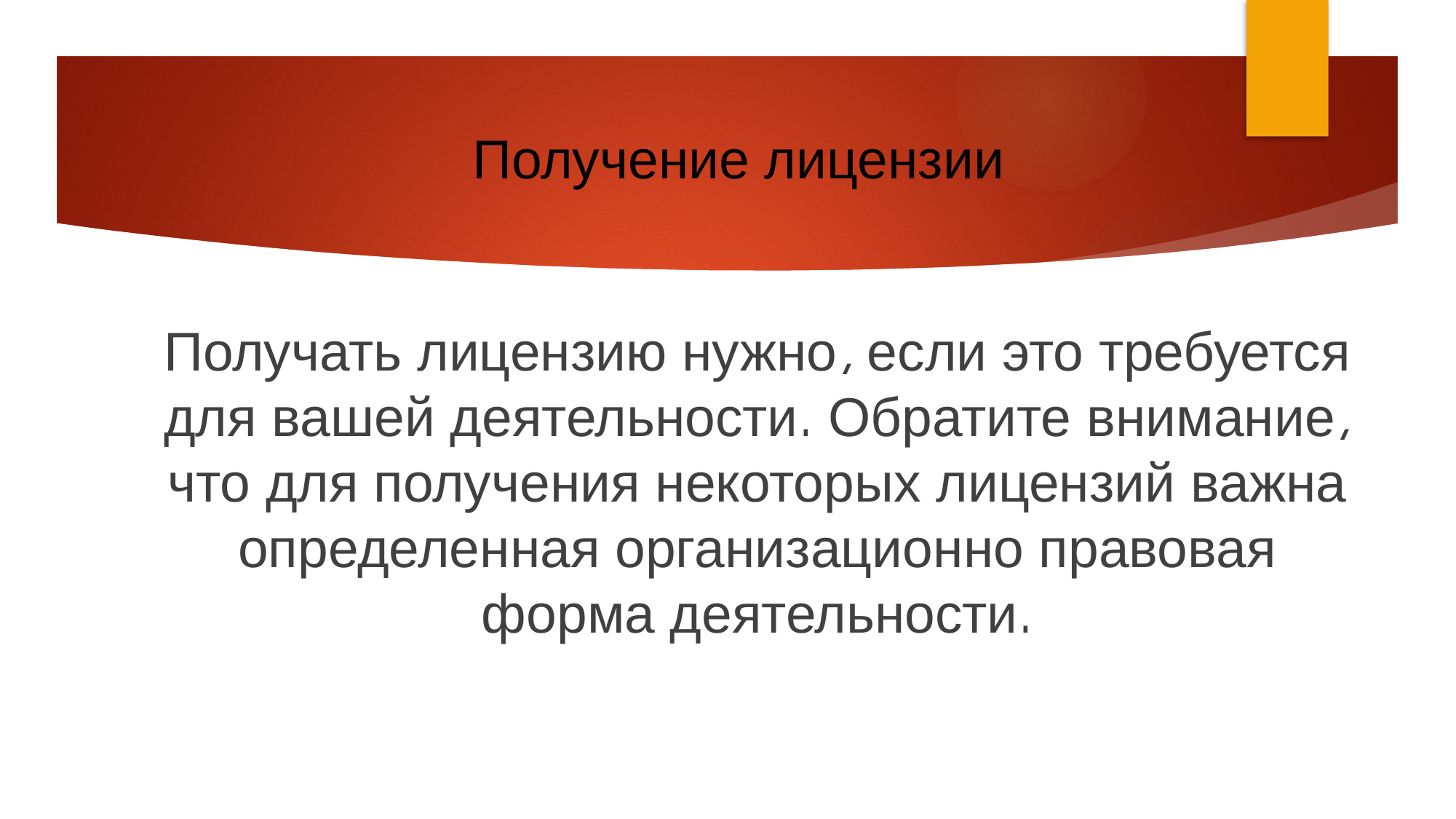

# Получение лицензии
Получать лицензию нужно, если это требуется для вашей деятельности. Обратите внимание, что для получения некоторых лицензий важна определенная организационно правовая форма деятельности.